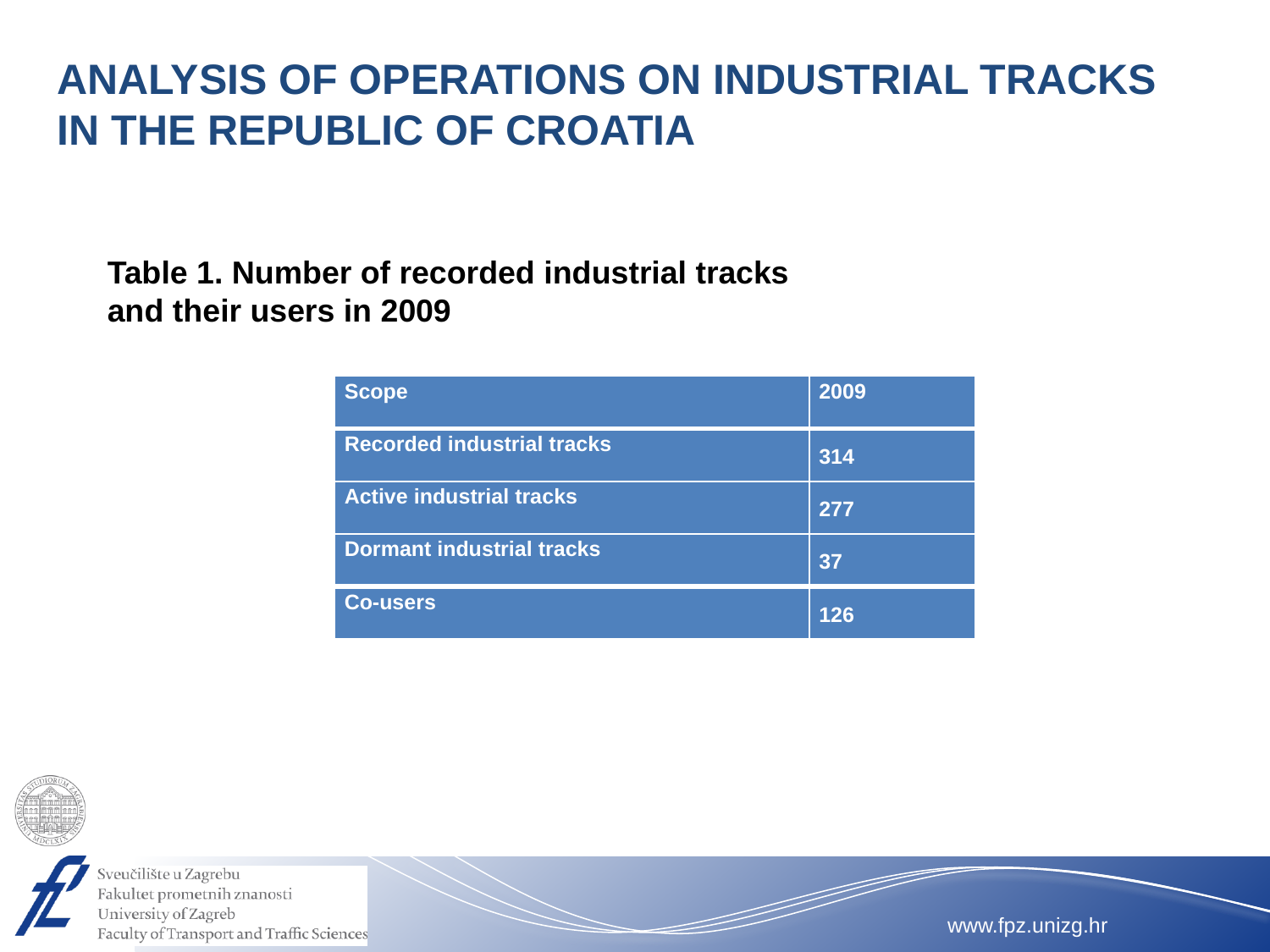

ANALYSIS OF OPERATIONS ON INDUSTRIAL TRACKS IN THE REPUBLIC OF CROATIA

Table 1. Number of recorded industrial tracks and their users in 2009
| Scope | 2009 |
| --- | --- |
| Recorded industrial tracks | 314 |
| Active industrial tracks | 277 |
| Dormant industrial tracks | 37 |
| Co-users | 126 |